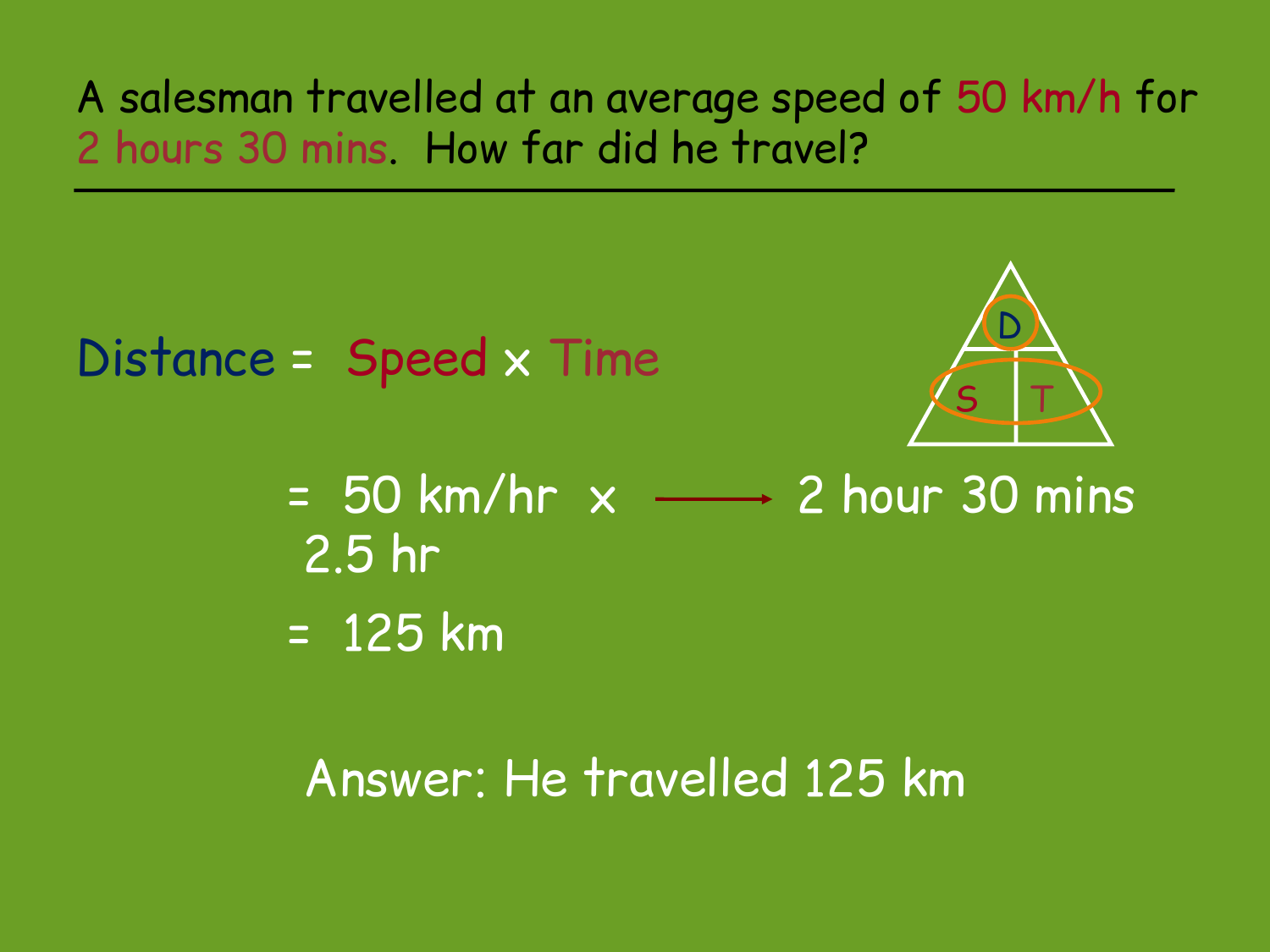

A salesman travelled at an average speed of 50 km/h for 2 hours 30 mins.  How far did he travel?

D

S
T

Distance =
 Speed x Time

=  50 km/hr  x    2.5 hr
2 hour 30 mins

=  125 km
Answer: He travelled 125 km